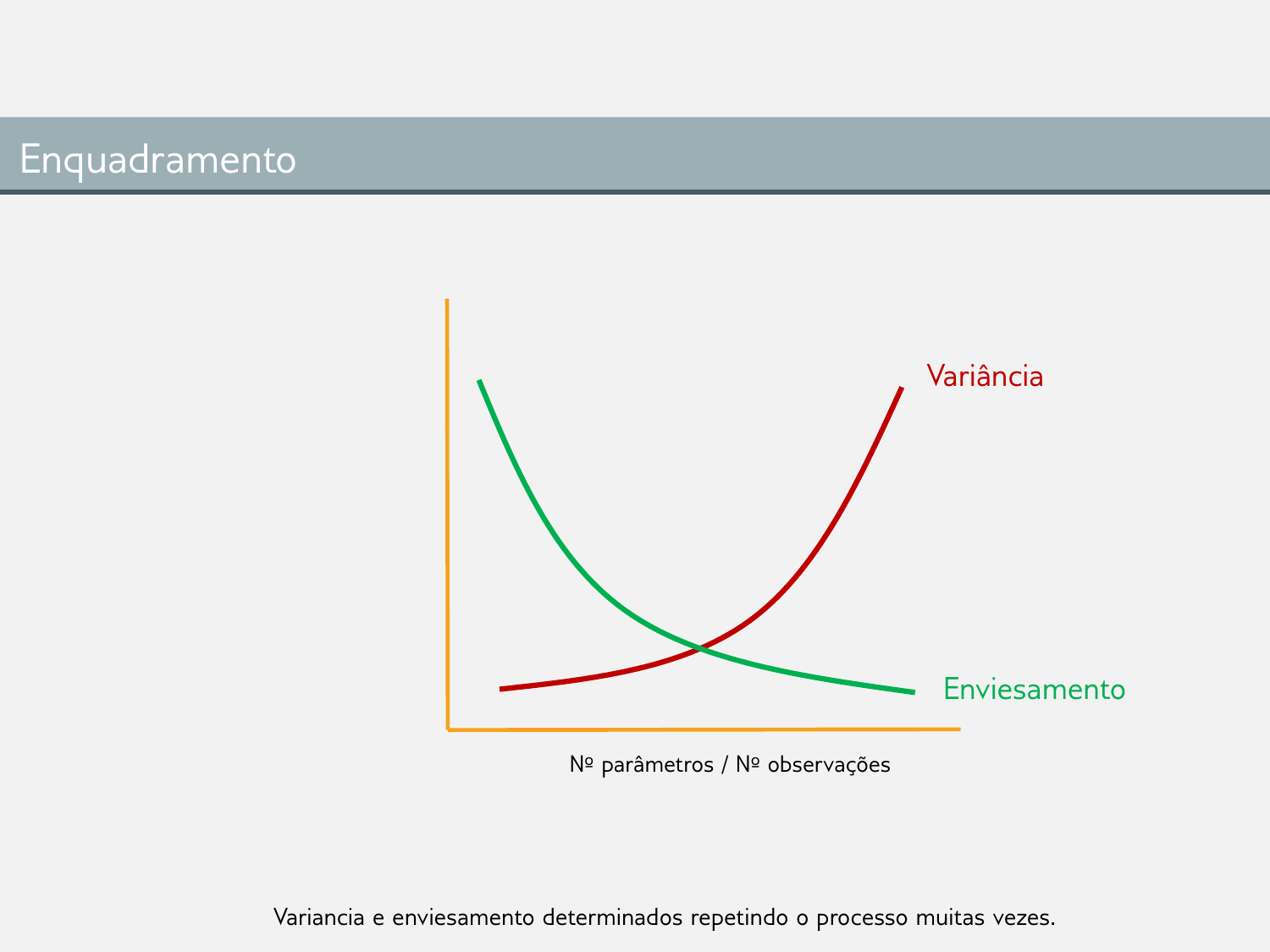

Enquadramento
Variância

Enviesamento
Nº parâmetros / Nº observações
Variancia e enviesamento determinados repetindo o processo muitas vezes.